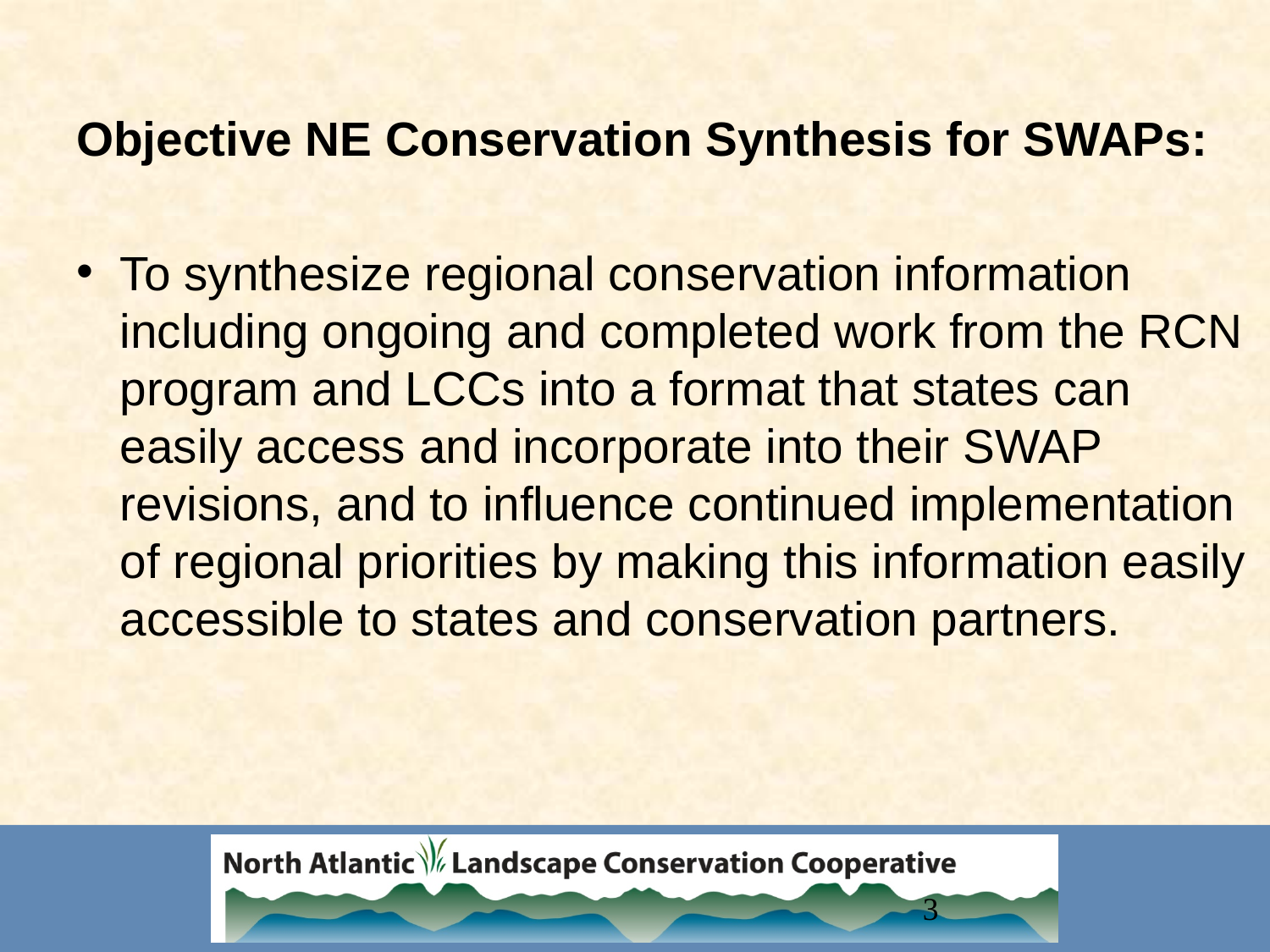

Objective NE Conservation Synthesis for SWAPs:

To synthesize regional conservation information including ongoing and completed work from the RCN program and LCCs into a format that states can easily access and incorporate into their SWAP revisions, and to influence continued implementation of regional priorities by making this information easily accessible to states and conservation partners.
3